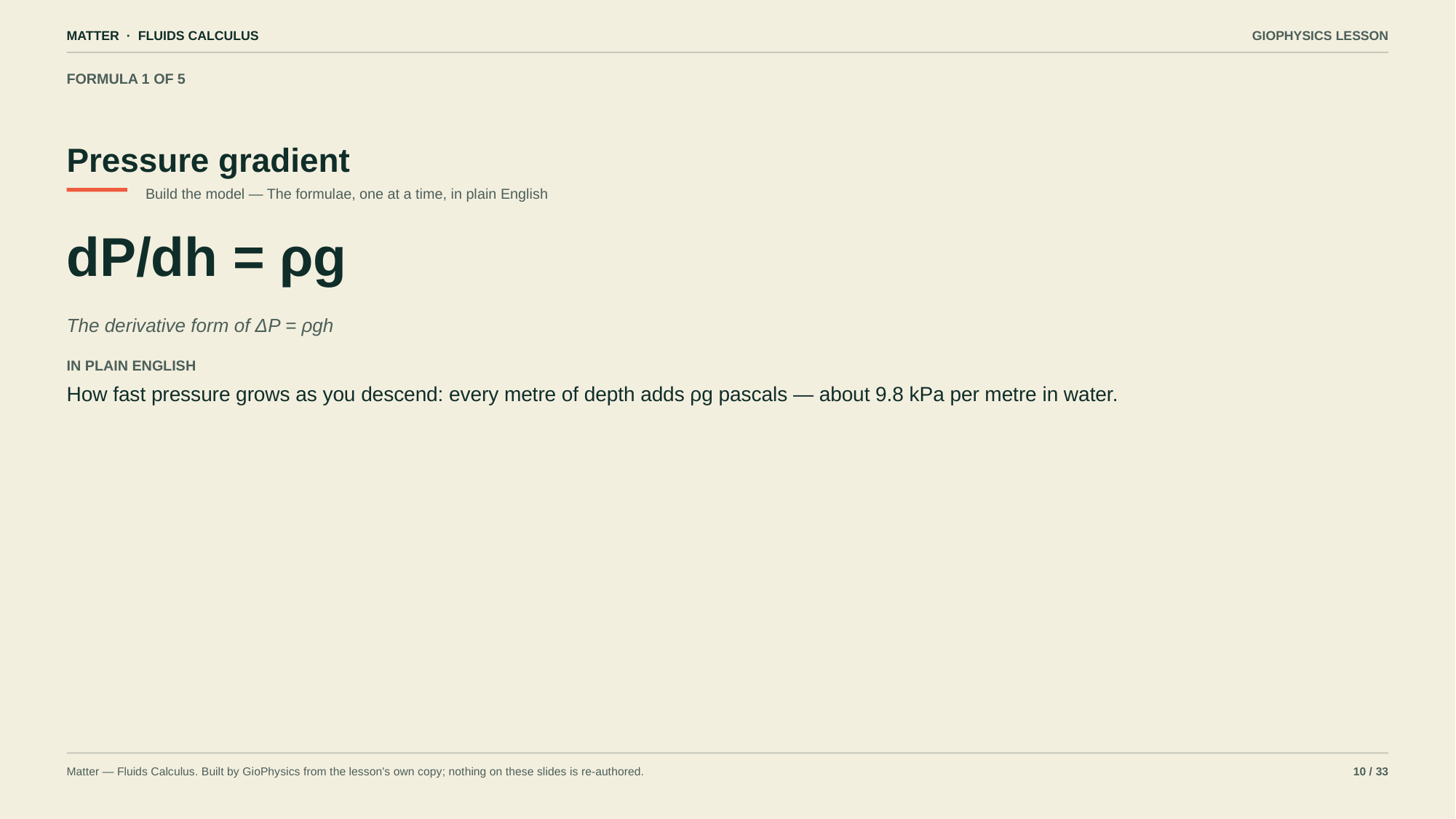

MATTER  ·  FLUIDS CALCULUS
GIOPHYSICS LESSON

FORMULA 1 OF 5
Pressure gradient
Build the model — The formulae, one at a time, in plain English

dP/dh = ρg
The derivative form of ΔP = ρgh
IN PLAIN ENGLISH
How fast pressure grows as you descend: every metre of depth adds ρg pascals — about 9.8 kPa per metre in water.

Matter — Fluids Calculus. Built by GioPhysics from the lesson's own copy; nothing on these slides is re-authored.
10 / 33